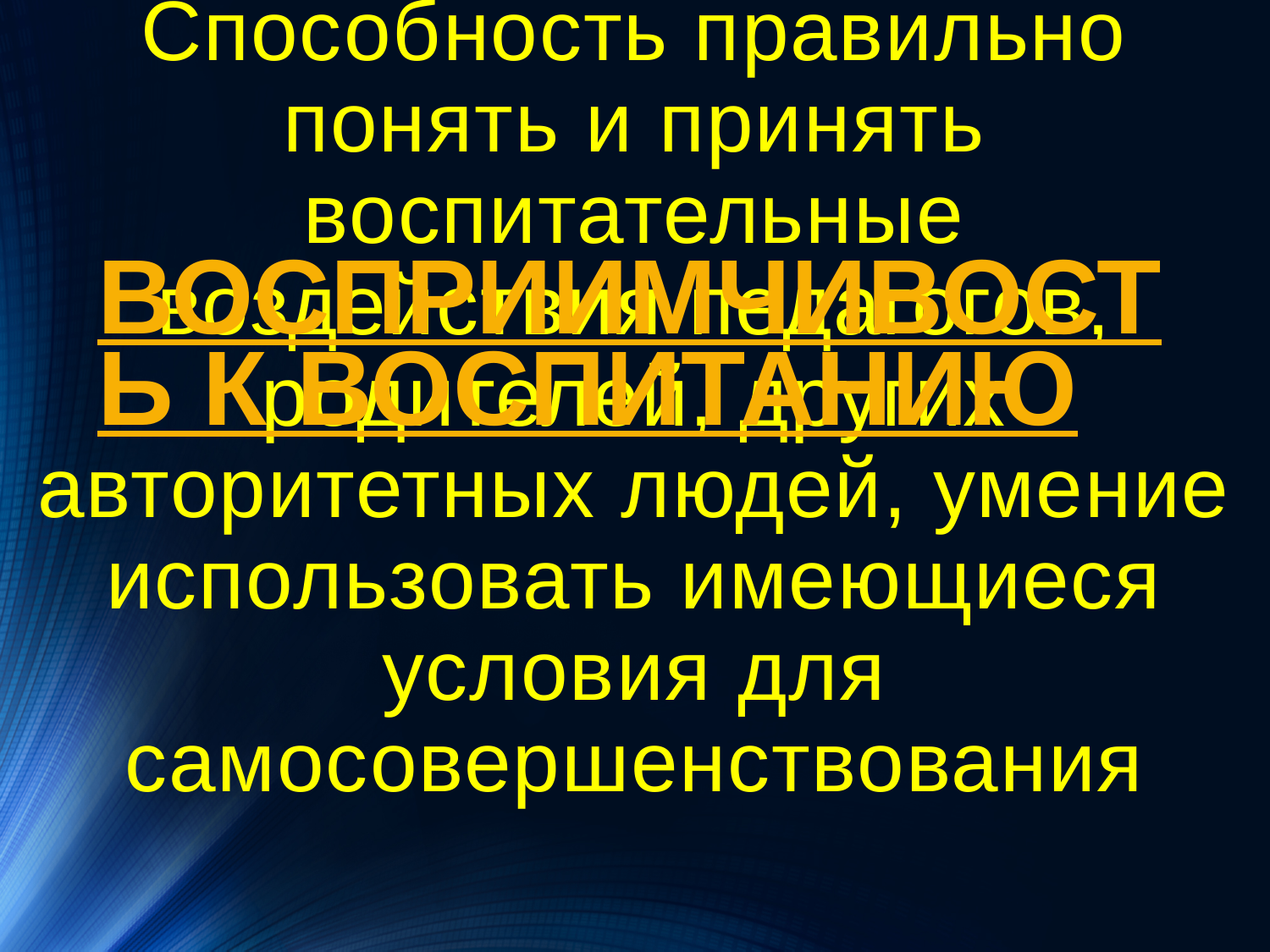

ВОСПРИИМЧИВОСТЬ К ВОСПИТАНИЮ
# Способность правильно понять и принять воспитательные воздействия педагогов, родителей, других авторитетных людей, умение использовать имеющиеся условия для самосовершенствования